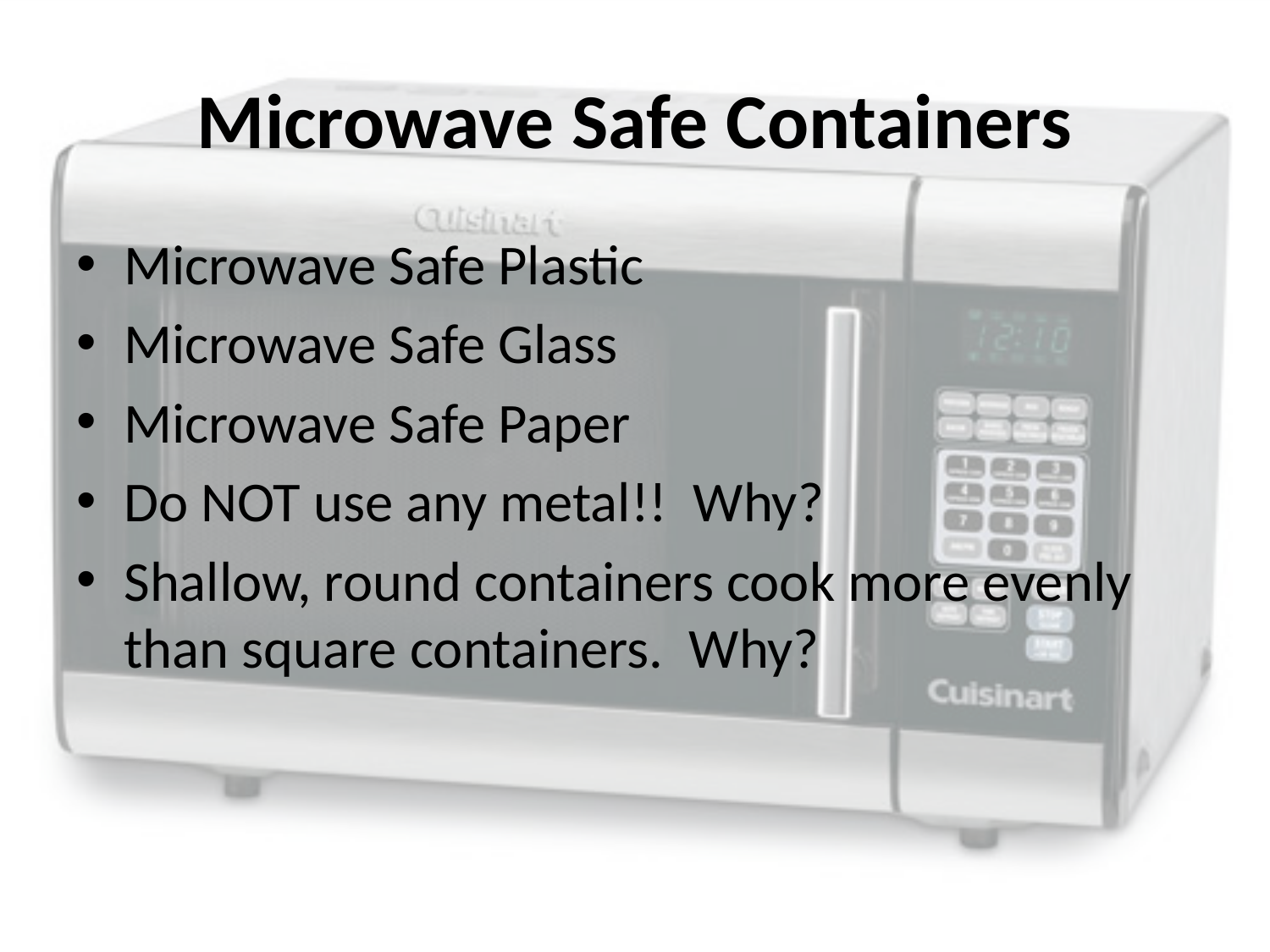

# Microwave Safe Containers
Microwave Safe Plastic
Microwave Safe Glass
Microwave Safe Paper
Do NOT use any metal!!  Why?
Shallow, round containers cook more evenly than square containers.  Why?